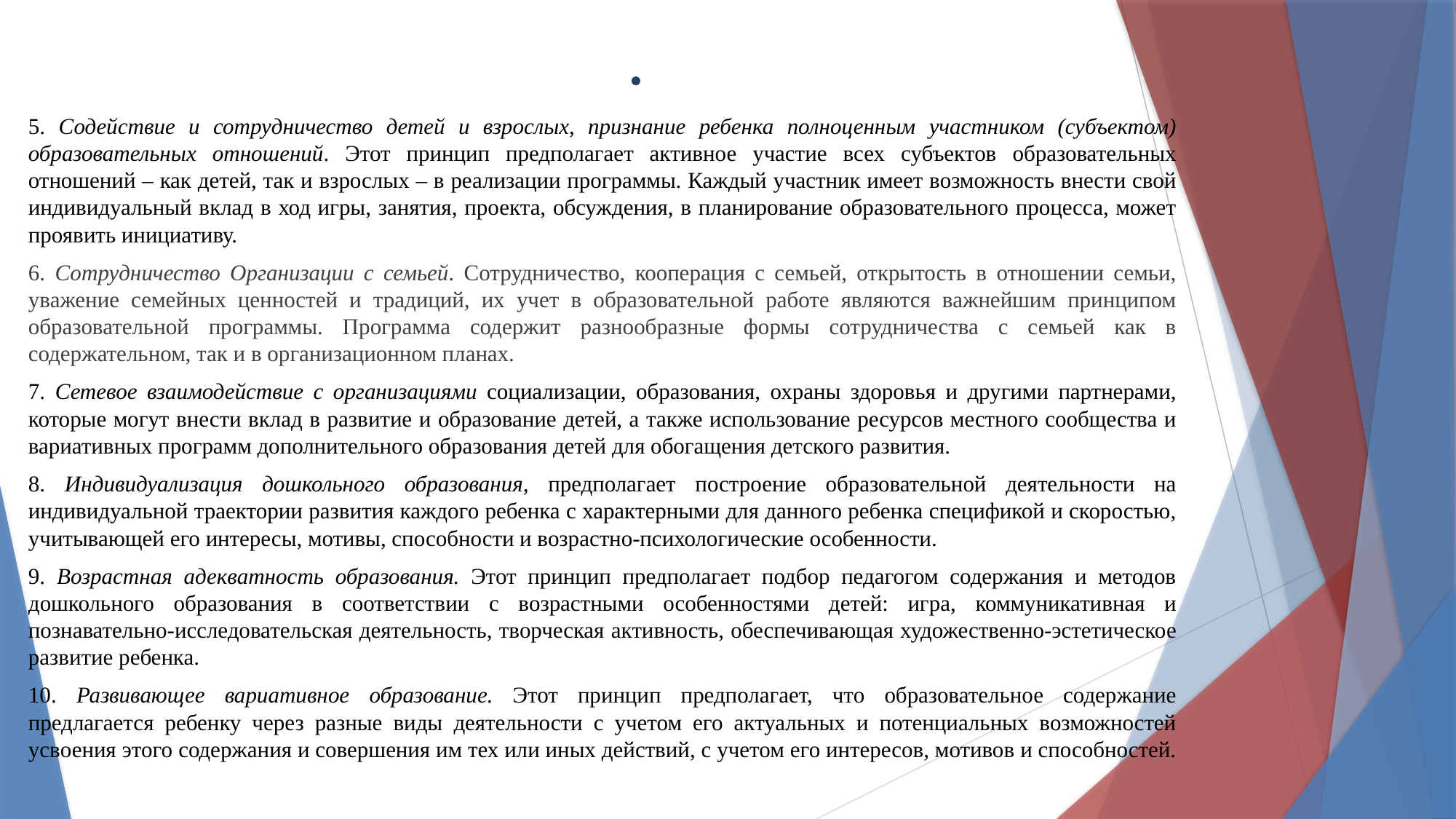

# .
5. Содействие и сотрудничество детей и взрослых, признание ребенка полноценным участником (субъектом) образовательных отношений. Этот принцип предполагает активное участие всех субъектов образовательных отношений – как детей, так и взрослых – в реализации программы. Каждый участник имеет возможность внести свой индивидуальный вклад в ход игры, занятия, проекта, обсуждения, в планирование образовательного процесса, может проявить инициативу.
6. Сотрудничество Организации с семьей. Сотрудничество, кооперация с семьей, открытость в отношении семьи, уважение семейных ценностей и традиций, их учет в образовательной работе являются важнейшим принципом образовательной программы. Программа содержит разнообразные формы сотрудничества с семьей как в содержательном, так и в организационном планах.
7. Сетевое взаимодействие с организациями социализации, образования, охраны здоровья и другими партнерами, которые могут внести вклад в развитие и образование детей, а также использование ресурсов местного сообщества и вариативных программ дополнительного образования детей для обогащения детского развития.
8. Индивидуализация дошкольного образования, предполагает построение образовательной деятельности на индивидуальной траектории развития каждого ребенка с характерными для данного ребенка спецификой и скоростью, учитывающей его интересы, мотивы, способности и возрастно-психологические особенности.
9. Возрастная адекватность образования. Этот принцип предполагает подбор педагогом содержания и методов дошкольного образования в соответствии с возрастными особенностями детей: игра, коммуникативная и познавательно-исследовательская деятельность, творческая активность, обеспечивающая художественно-эстетическое развитие ребенка.
10. Развивающее вариативное образование. Этот принцип предполагает, что образовательное содержание предлагается ребенку через разные виды деятельности с учетом его актуальных и потенциальных возможностей усвоения этого содержания и совершения им тех или иных действий, с учетом его интересов, мотивов и способностей.